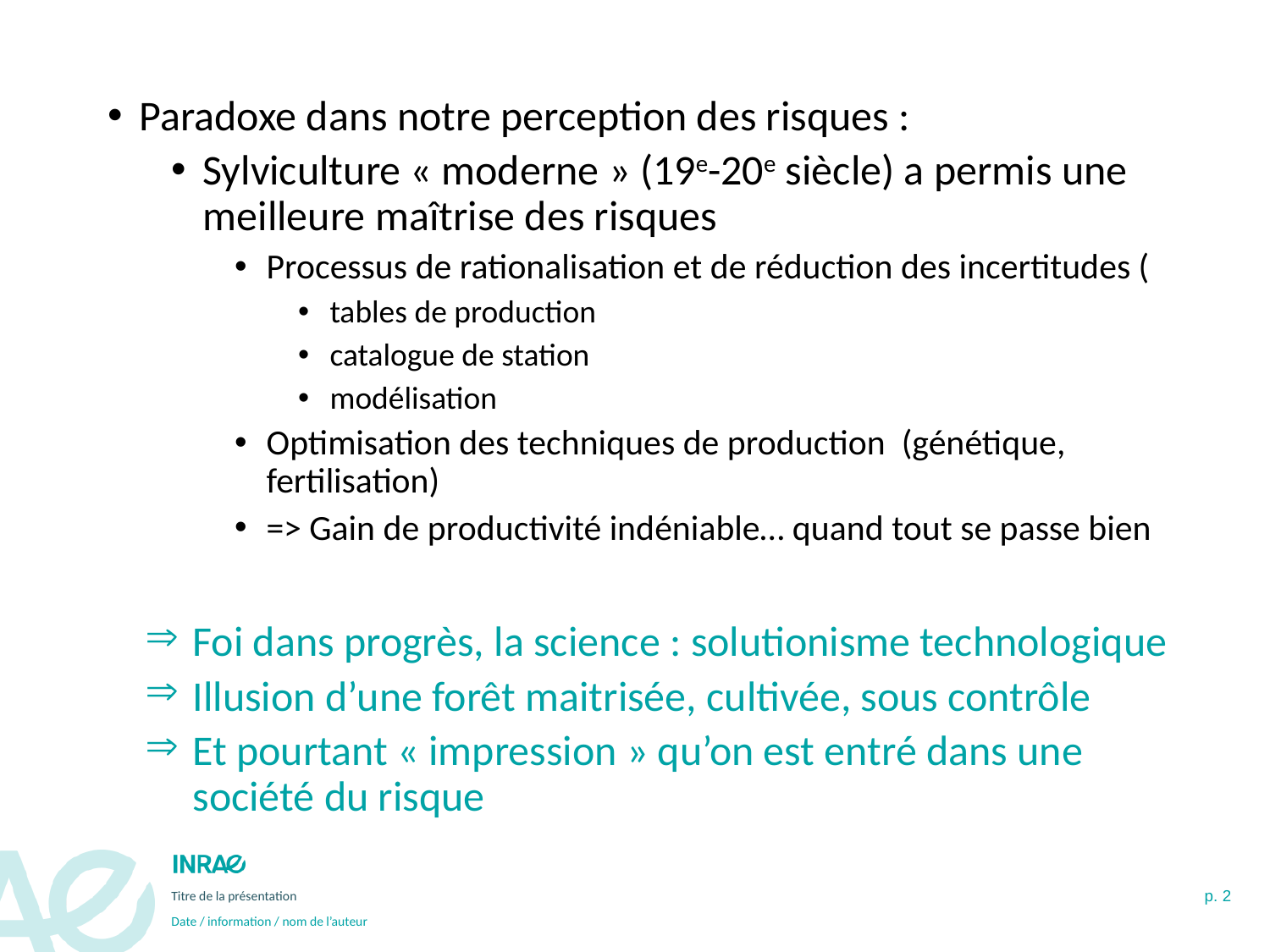

Paradoxe dans notre perception des risques :
Sylviculture « moderne » (19e-20e siècle) a permis une meilleure maîtrise des risques
Processus de rationalisation et de réduction des incertitudes (
tables de production
catalogue de station
modélisation
Optimisation des techniques de production  (génétique, fertilisation)
=> Gain de productivité indéniable… quand tout se passe bien

Foi dans progrès, la science : solutionisme technologique
Illusion d’une forêt maitrisée, cultivée, sous contrôle
Et pourtant « impression » qu’on est entré dans une société du risque